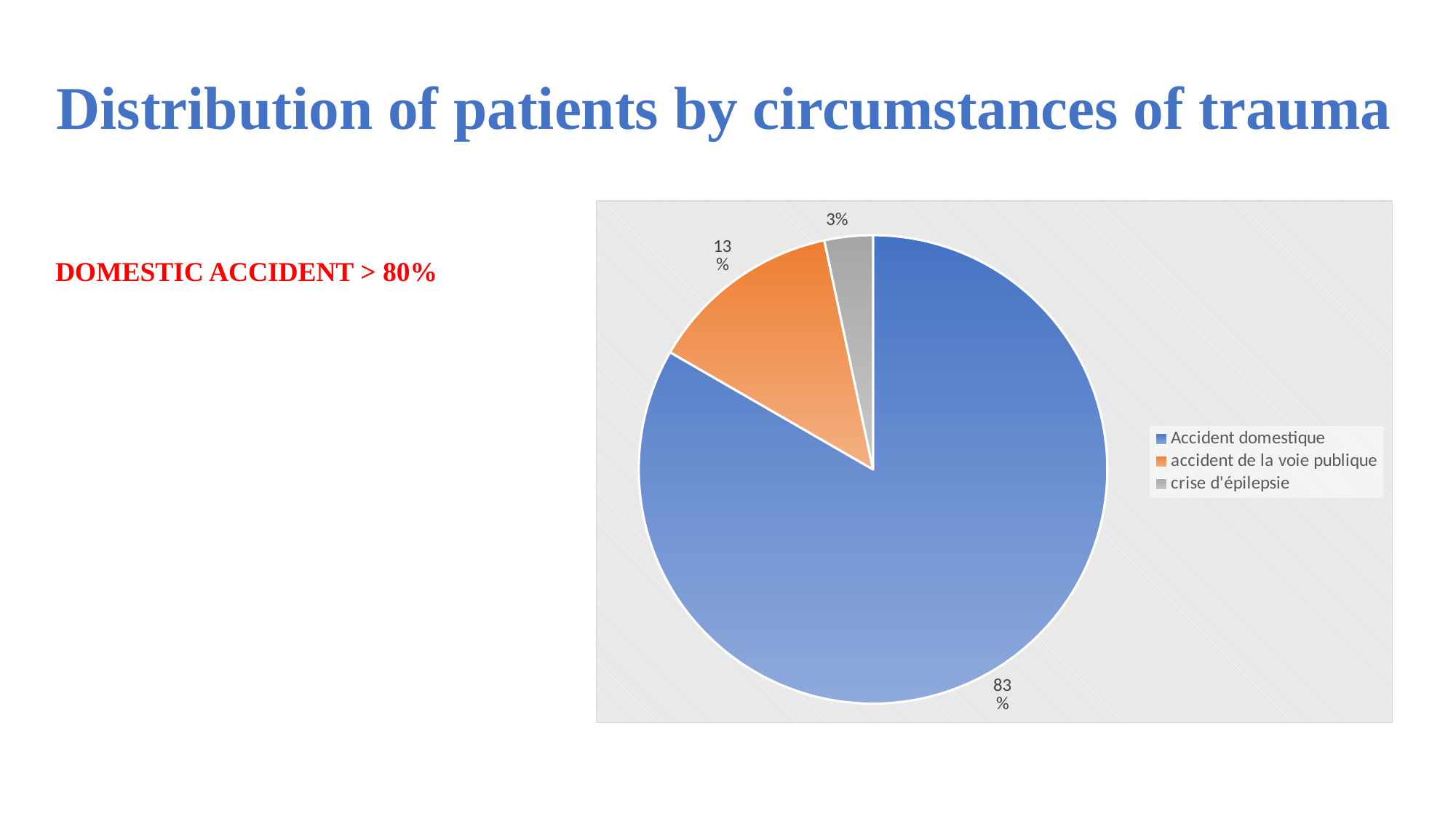

Distribution of patients by circumstances of trauma

### Chart

| Category | Total |
|---|---|
| Accident domestique | 25.0 |
| accident de la voie publique | 4.0 |
| crise d'épilepsie | 1.0 |
DOMESTIC ACCIDENT > 80%